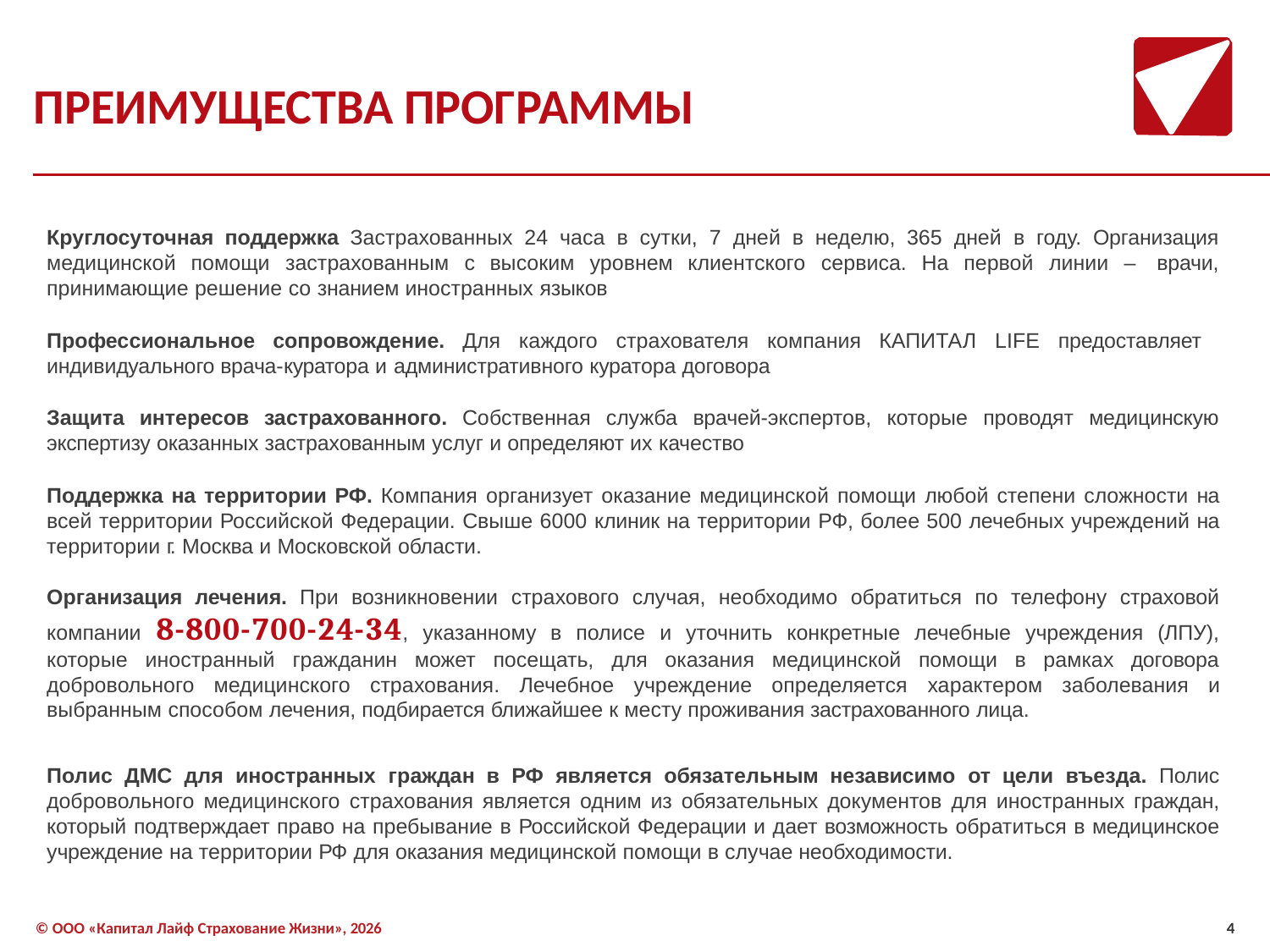

# ПРЕИМУЩЕСТВА ПРОГРАММЫ
Круглосуточная поддержка Застрахованных 24 часа в сутки, 7 дней в неделю, 365 дней в году. Организация медицинской помощи  застрахованным  с высоким уровнем клиентского  сервиса. На первой  линии  –  врачи, принимающие решение со знанием иностранных языков

Профессиональное  сопровождение.  Для  каждого  страхователя  компания  КАПИТАЛ  LIFE  предоставляет
индивидуального врача-куратора и административного куратора договора

Защита интересов застрахованного. Собственная служба врачей-экспертов, которые проводят медицинскую экспертизу оказанных застрахованным услуг и определяют их качество

Поддержка на территории РФ. Компания организует оказание медицинской помощи любой степени сложности на всей территории Российской Федерации. Свыше 6000 клиник на территории РФ, более 500 лечебных учреждений на территории г. Москва и Московской области.

Организация лечения. При возникновении страхового случая, необходимо обратиться по телефону страховой компании 8-800-700-24-34, указанному в полисе и уточнить конкретные лечебные учреждения (ЛПУ), которые  иностранный  гражданин  может  посещать,  для  оказания  медицинской  помощи  в  рамках  договора добровольного  медицинского  страхования.  Лечебное  учреждение  определяется  характером  заболевания  и выбранным способом лечения, подбирается ближайшее к месту проживания застрахованного лица.

Полис ДМС для иностранных граждан в РФ является обязательным независимо от цели въезда. Полис добровольного медицинского страхования является одним из обязательных документов для иностранных граждан, который подтверждает право на пребывание в Российской Федерации и дает возможность обратиться в медицинское учреждение на территории РФ для оказания медицинской помощи в случае необходимости.
4
© ООО «Капитал Лайф Страхование Жизни», 2026